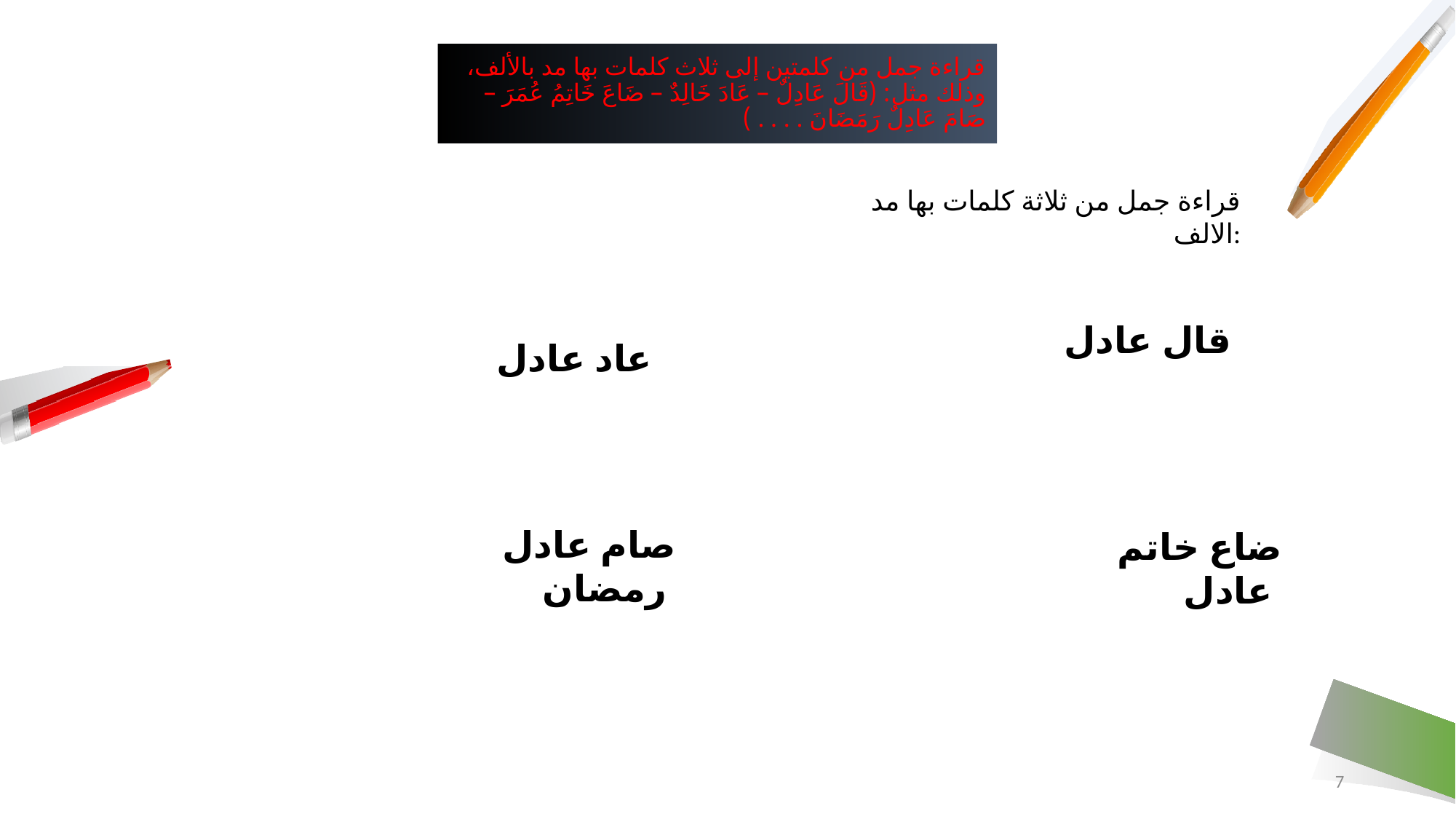

# قراءة جمل من كلمتين إلى ثلاث كلمات بها مد بالألف، وذلك مثل: (قَالَ عَادِلٌ – عَادَ خَالِدٌ – ضَاعَ خَاتِمُ عُمَرَ – صَامَ عَادِلٌ رَمَضَانَ . . . . )
قراءة جمل من ثلاثة كلمات بها مد الالف:
قال عادل
عاد عادل
صام عادل رمضان
ضاع خاتم  عادل
7